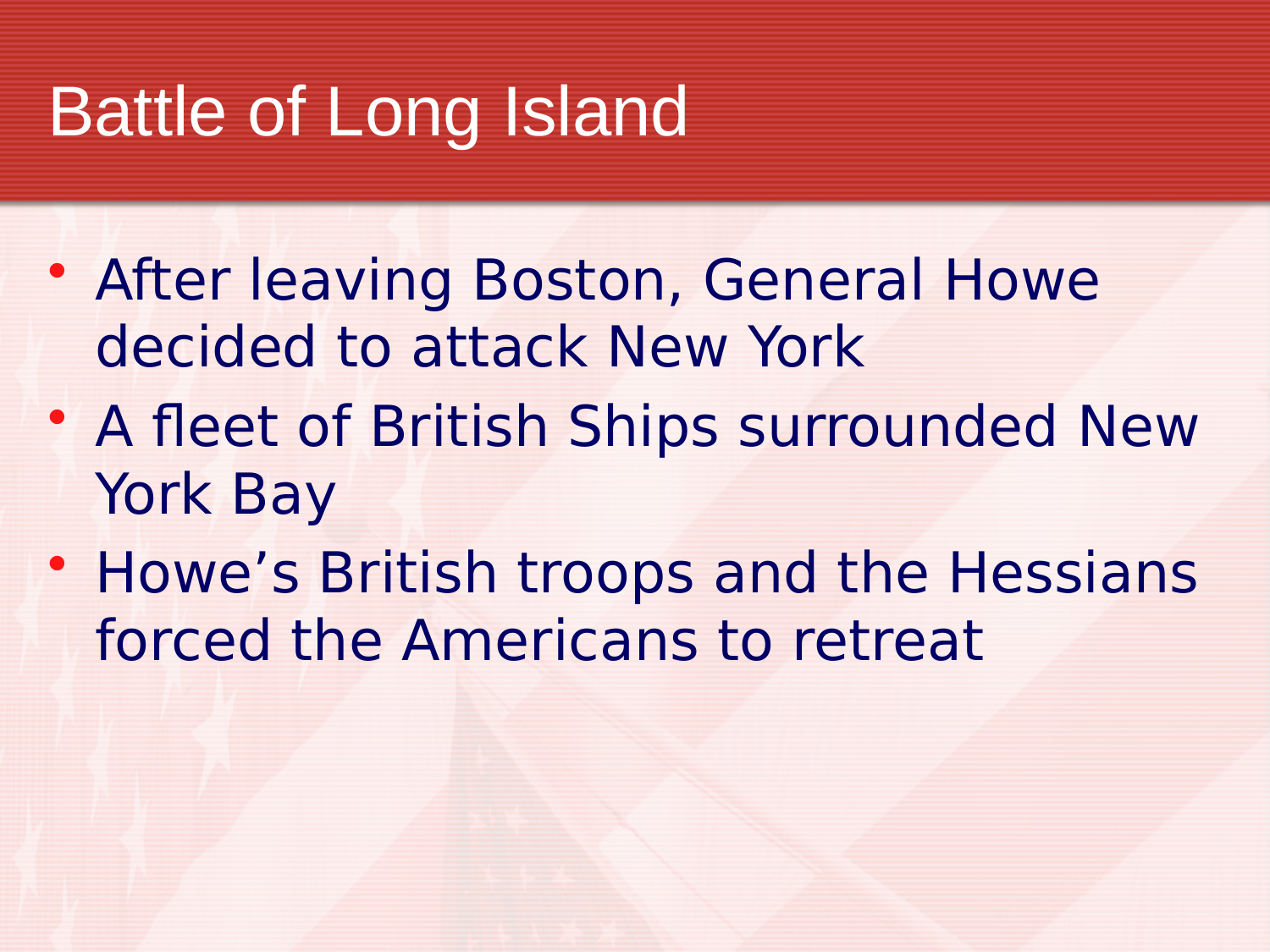

# Battle of Long Island
After leaving Boston, General Howe decided to attack New York
A fleet of British Ships surrounded New York Bay
Howe’s British troops and the Hessians forced the Americans to retreat